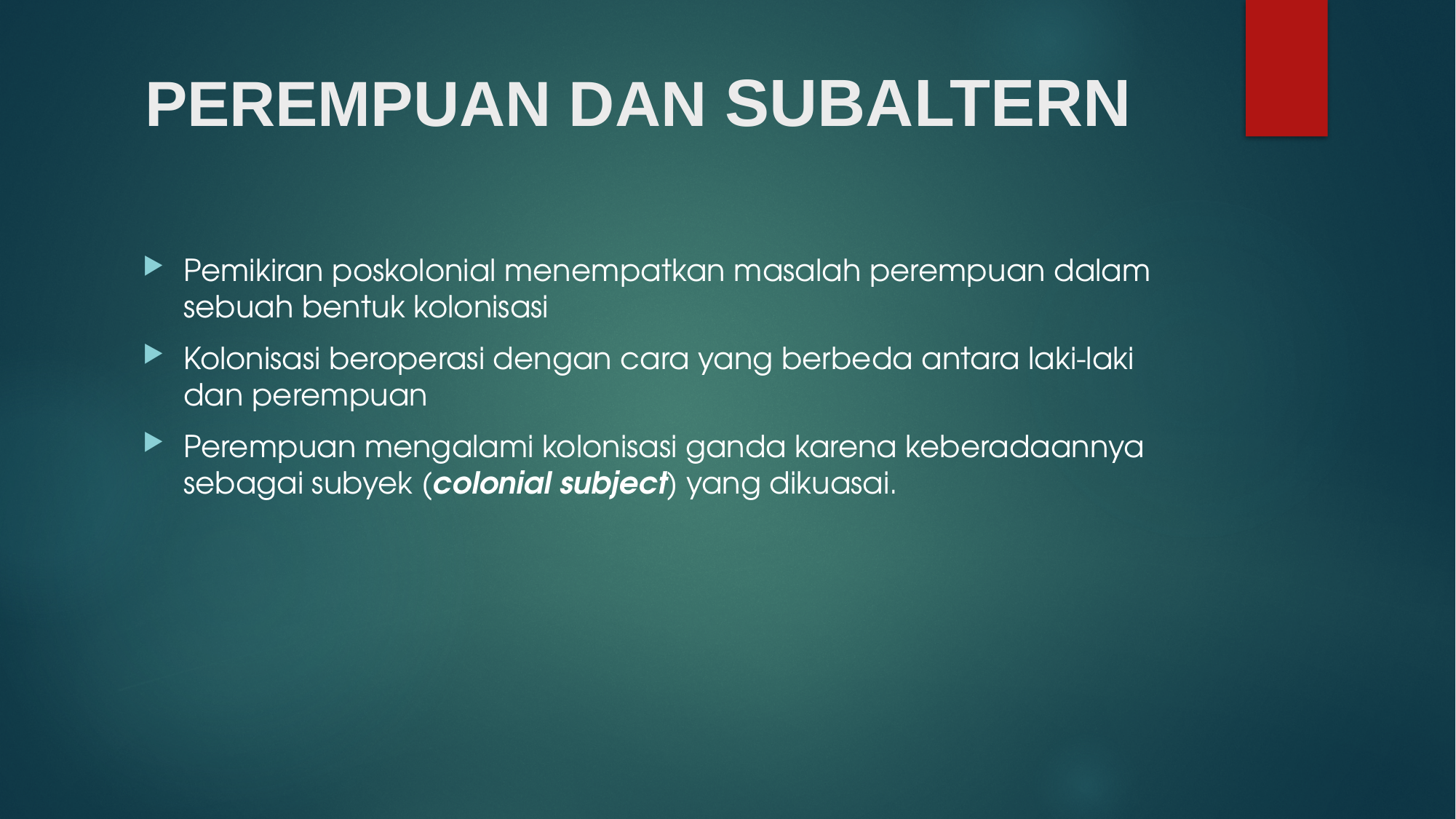

# PEREMPUAN DAN SUBALTERN
Pemikiran poskolonial menempatkan masalah perempuan dalam sebuah bentuk kolonisasi
Kolonisasi beroperasi dengan cara yang berbeda antara laki-laki dan perempuan
Perempuan mengalami kolonisasi ganda karena keberadaannya sebagai subyek (colonial subject) yang dikuasai.